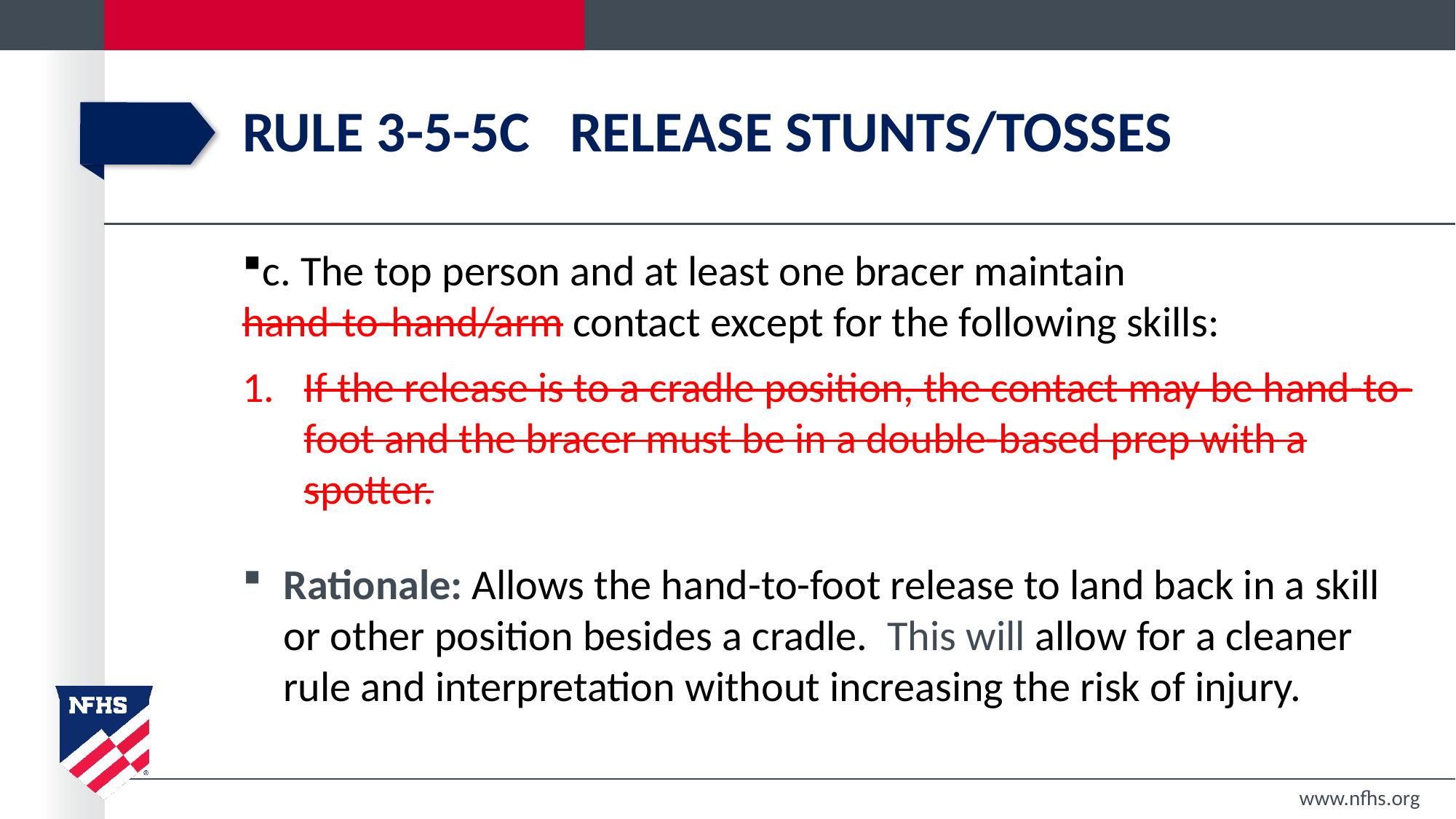

# Rule 3-5-5c	Release Stunts/tosses
c. The top person and at least one bracer maintain hand-to-hand/arm contact except for the following skills:

If the release is to a cradle position, the contact may be hand-to-foot and the bracer must be in a double-based prep with a spotter.

Rationale: Allows the hand-to-foot release to land back in a skill or other position besides a cradle.  This will allow for a cleaner rule and interpretation without increasing the risk of injury.
www.nfhs.org